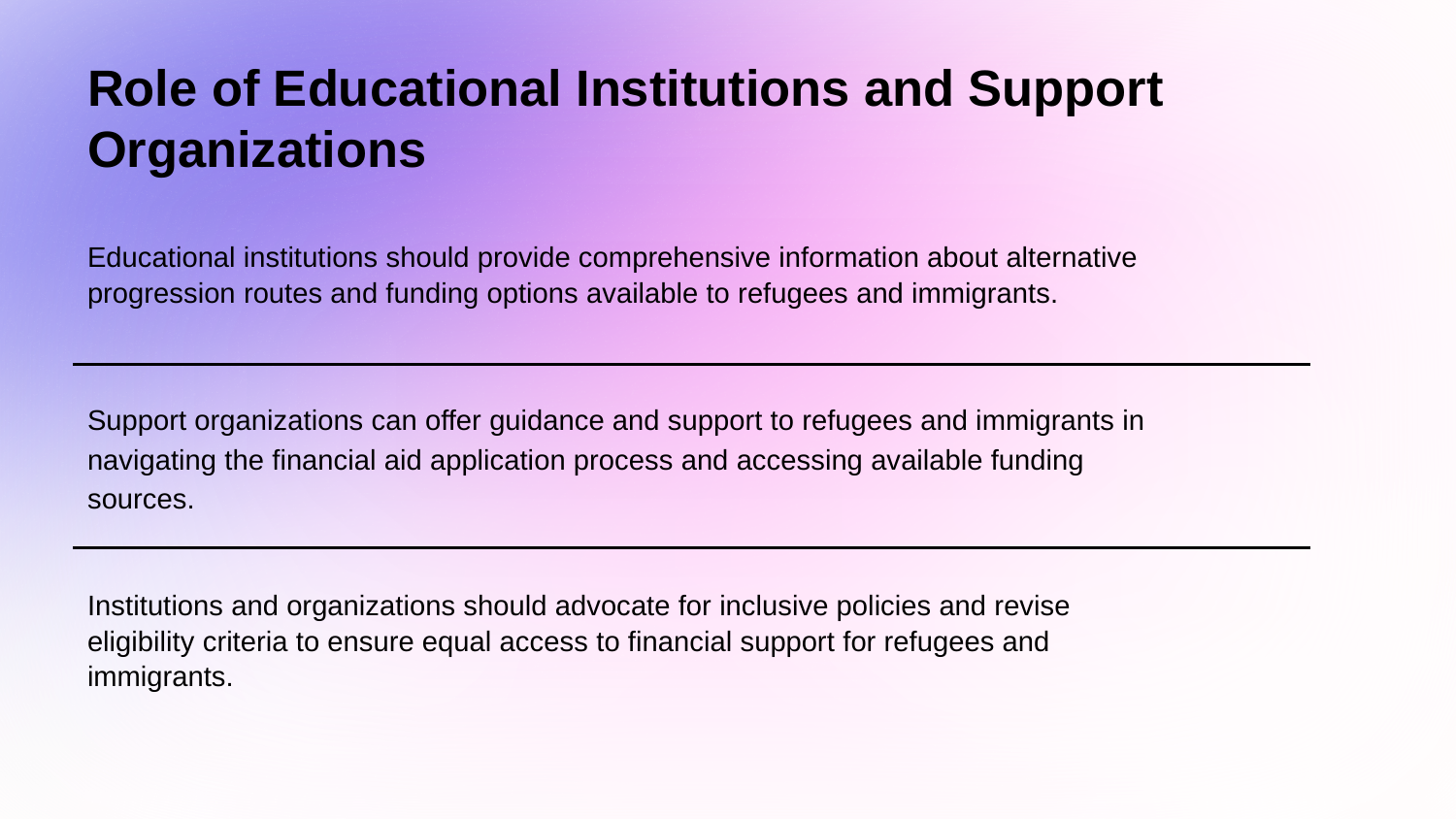

# Role of Educational Institutions and Support Organizations
Educational institutions should provide comprehensive information about alternative progression routes and funding options available to refugees and immigrants.
Support organizations can offer guidance and support to refugees and immigrants in navigating the financial aid application process and accessing available funding sources.
Institutions and organizations should advocate for inclusive policies and revise eligibility criteria to ensure equal access to financial support for refugees and immigrants.